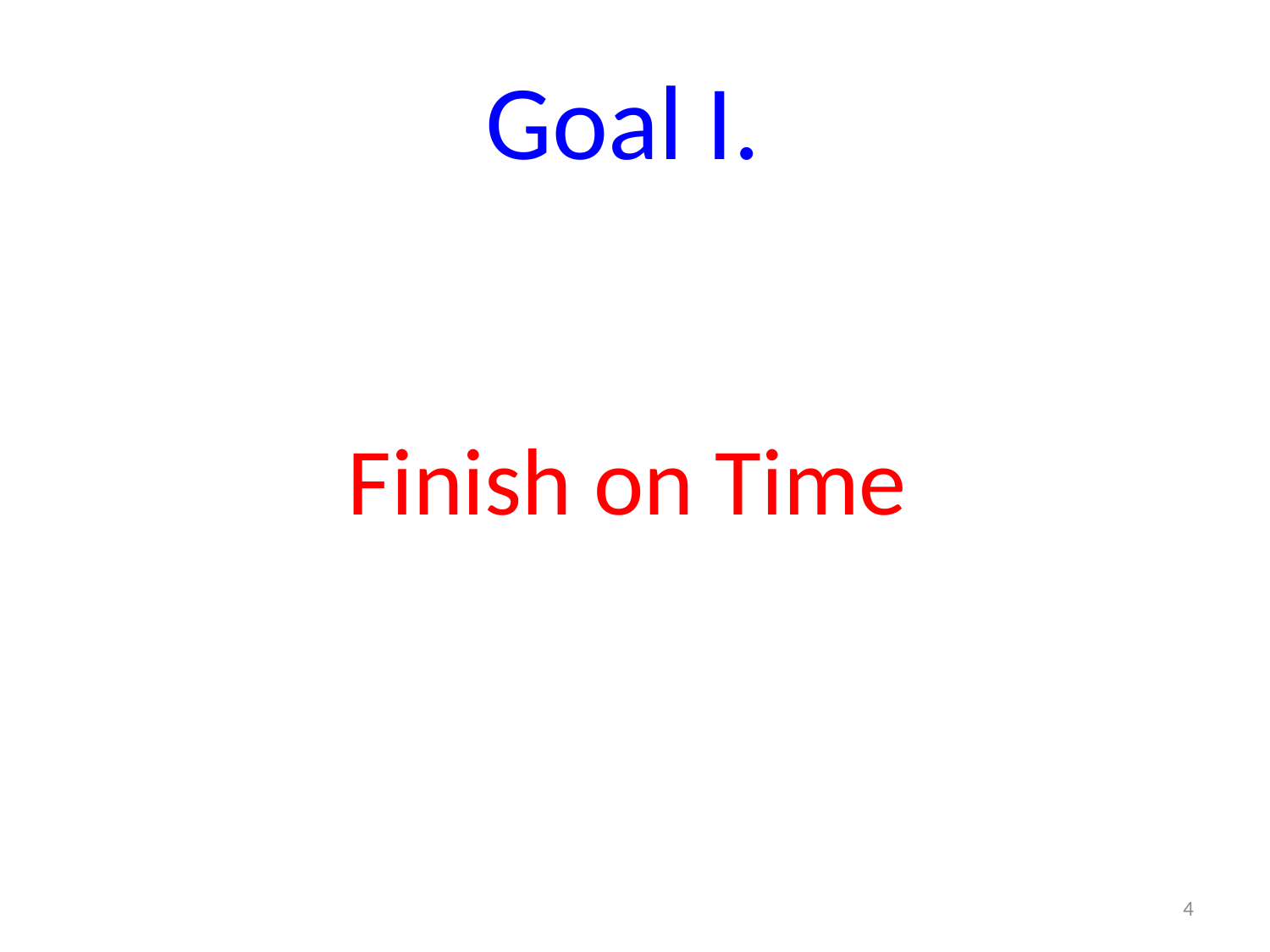

# Goal I.
Finish on Time
4